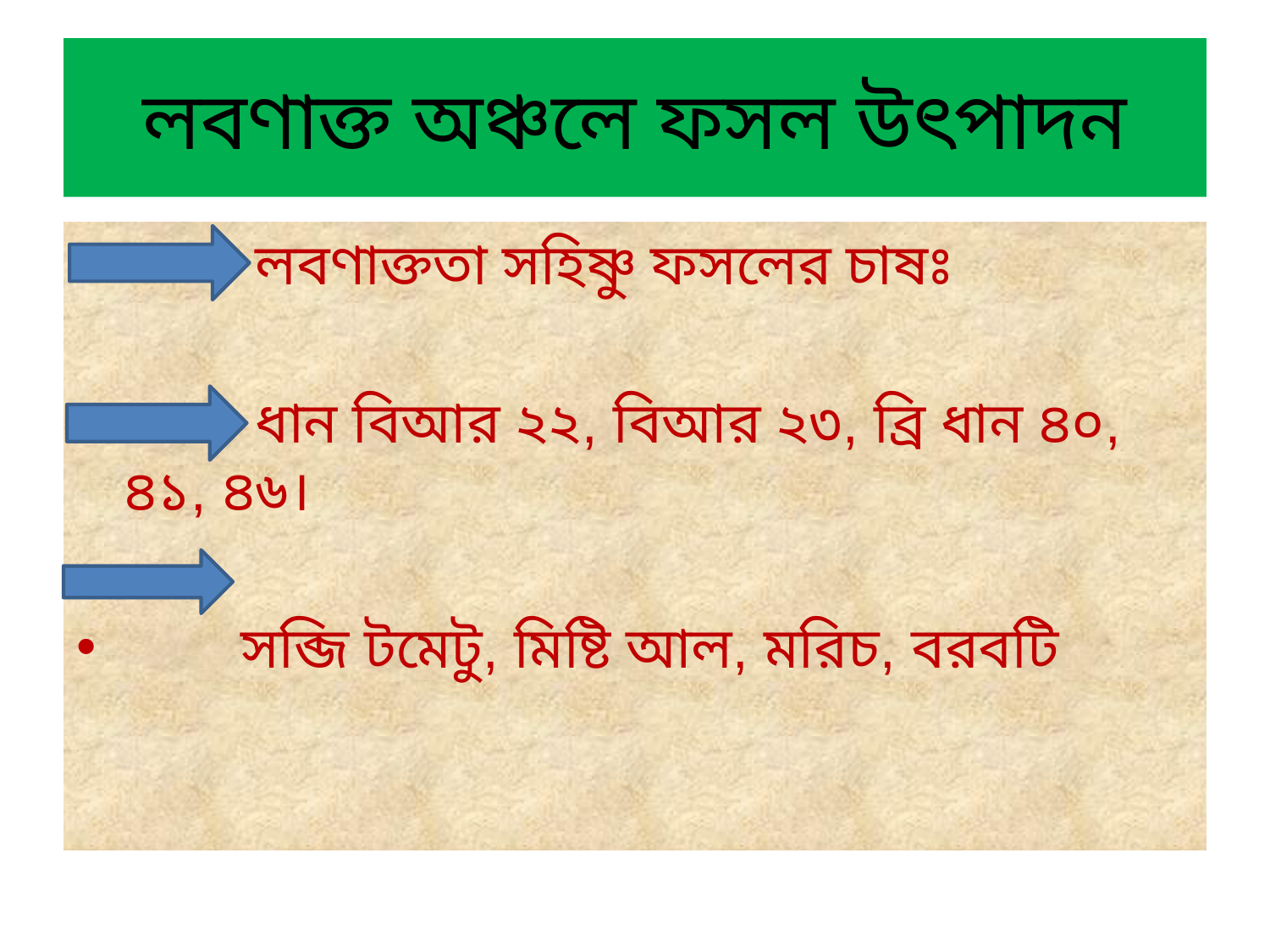

# লবণাক্ত অঞ্চলে ফসল উৎপাদন
         লবণাক্ততা সহিষ্ণু ফসলের চাষঃ

         ধান বিআর ২২, বিআর ২৩, ব্রি ধান ৪০, ৪১, ৪৬।

        সব্জি টমেটু, মিষ্টি আল, মরিচ, বরবটি